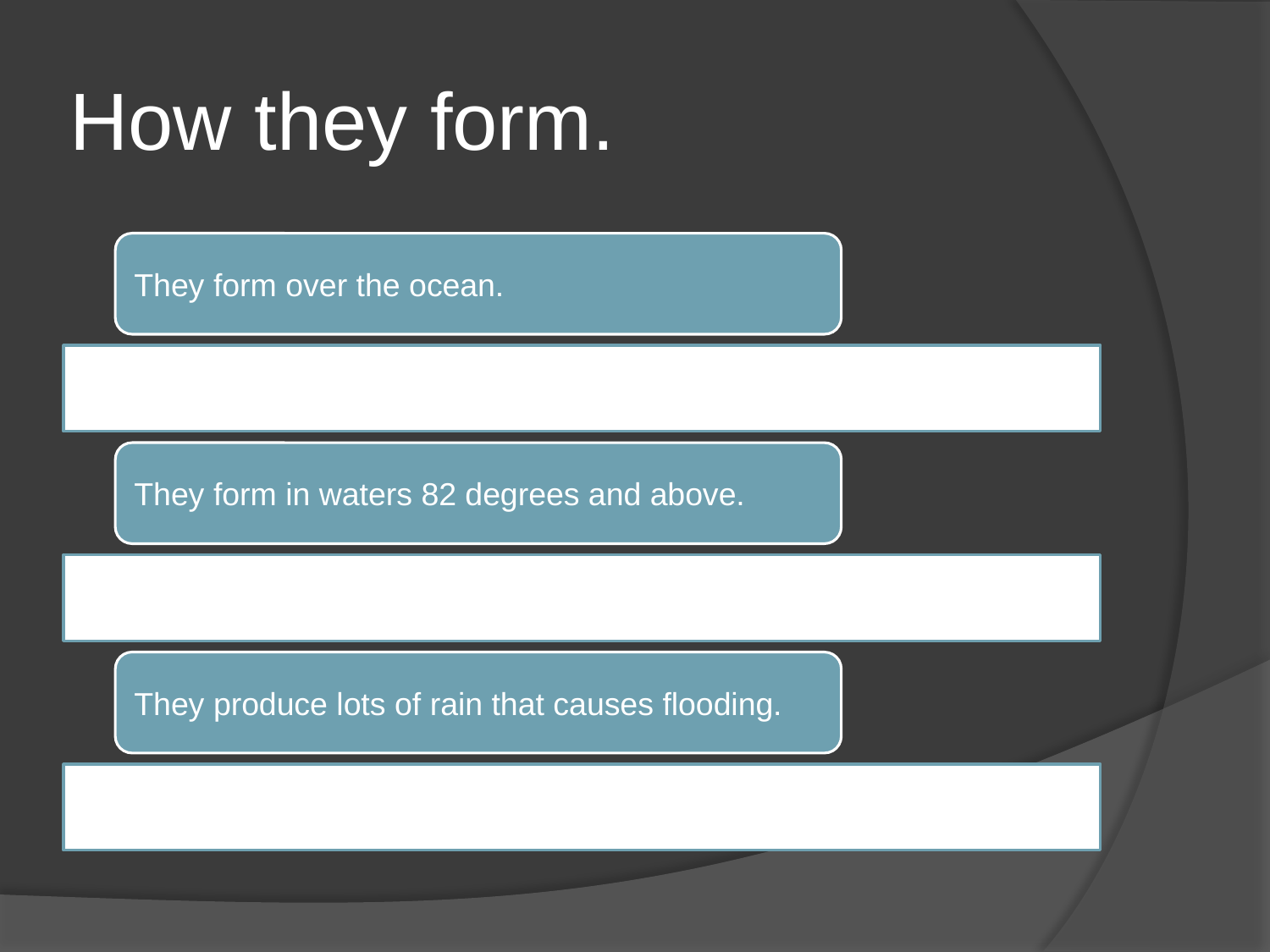

# How they form.
They form over the ocean.
They produce lots of rain that causes flooding.
They form in waters 82 degrees and above.